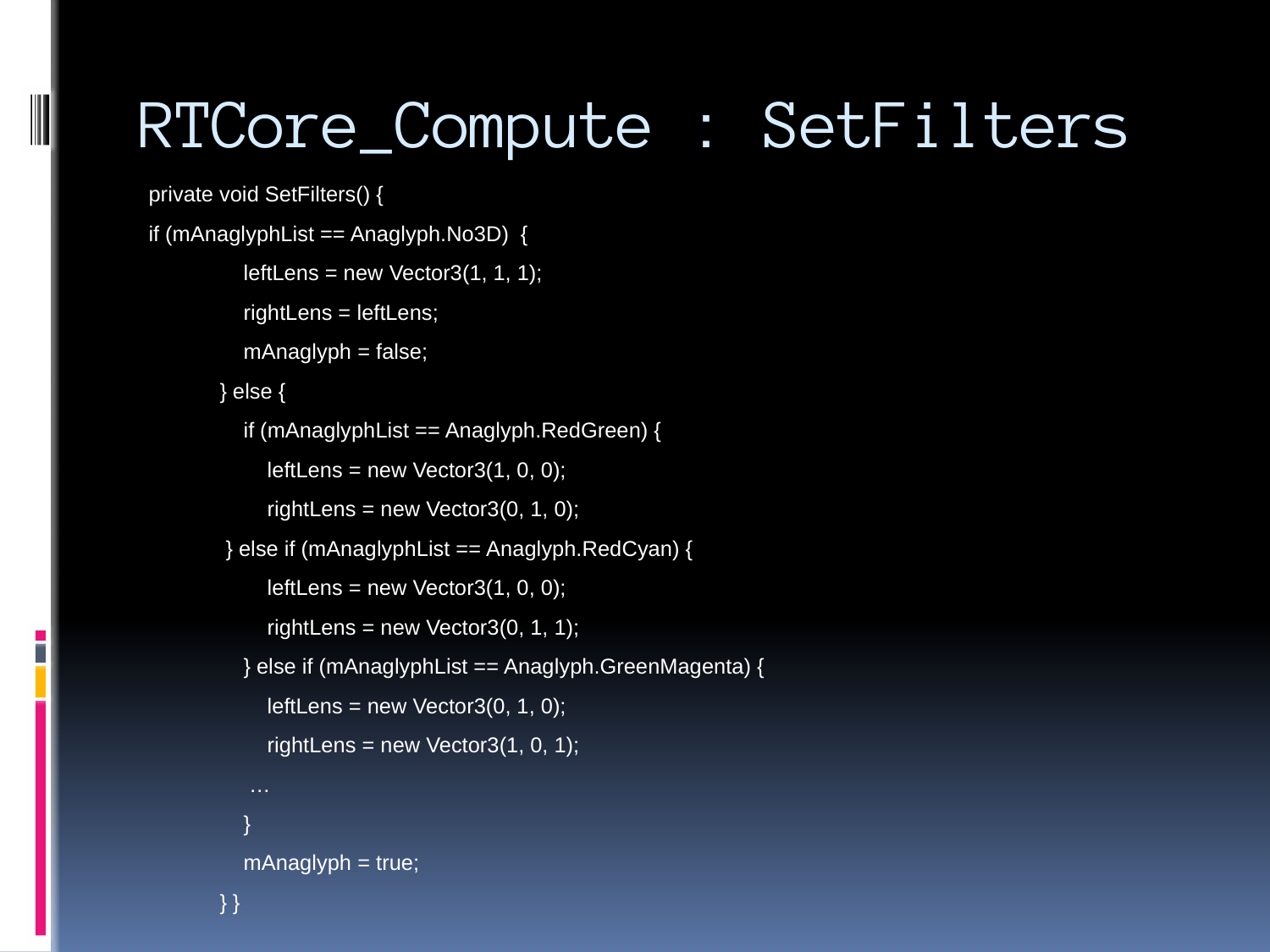

# RTCore_Compute : SetFilters
private void SetFilters() {
if (mAnaglyphList == Anaglyph.No3D)  {
                leftLens = new Vector3(1, 1, 1);
                rightLens = leftLens;
                mAnaglyph = false;
            } else {
                if (mAnaglyphList == Anaglyph.RedGreen) {
                    leftLens = new Vector3(1, 0, 0);
                    rightLens = new Vector3(0, 1, 0);
             } else if (mAnaglyphList == Anaglyph.RedCyan) {
                    leftLens = new Vector3(1, 0, 0);
                    rightLens = new Vector3(0, 1, 1);
                } else if (mAnaglyphList == Anaglyph.GreenMagenta) {
                    leftLens = new Vector3(0, 1, 0);
                    rightLens = new Vector3(1, 0, 1);
                 …
                }
                mAnaglyph = true;
            } }